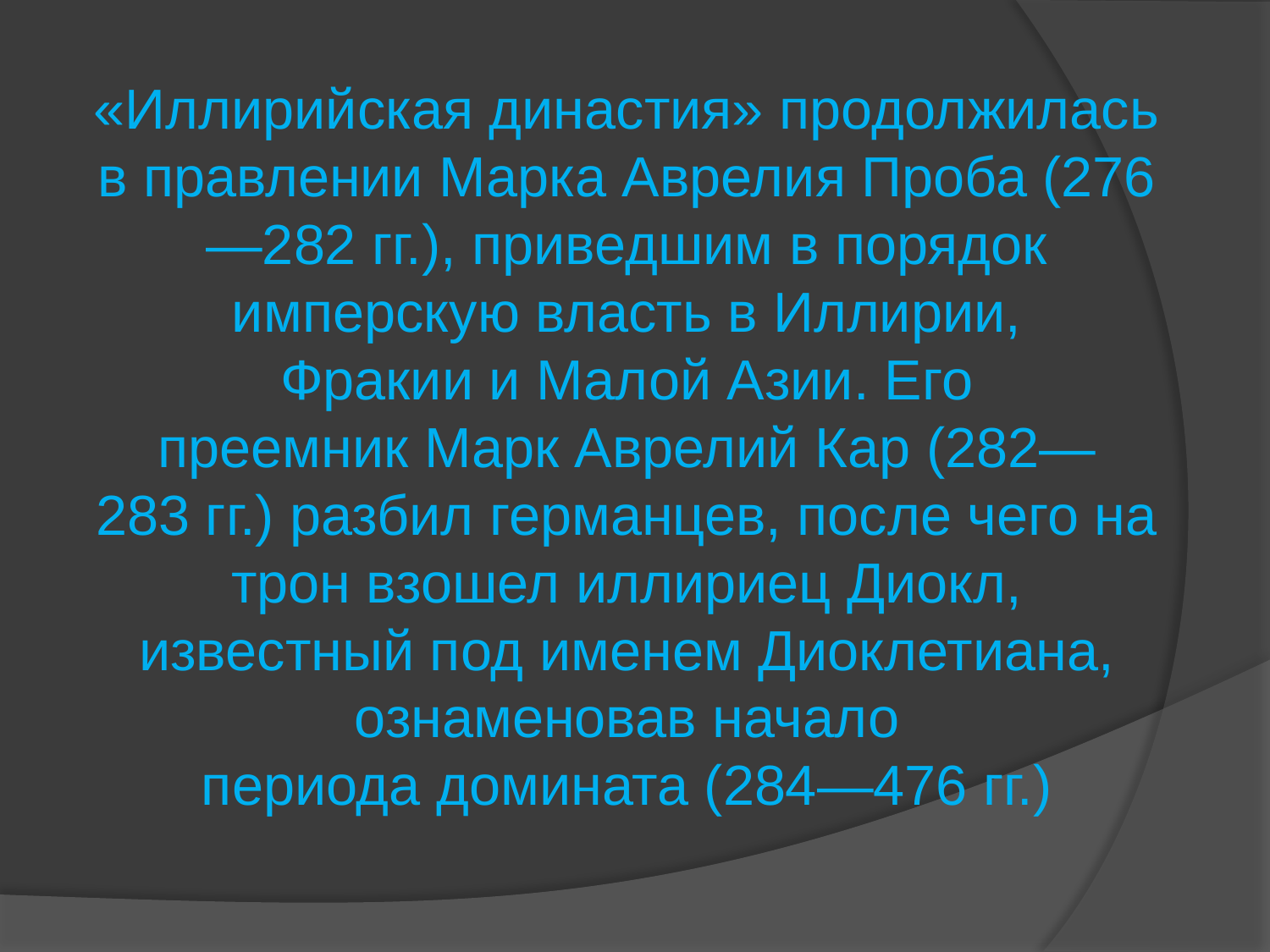

«Иллирийская династия» продолжилась в правлении Марка Аврелия Проба (276—282 гг.), приведшим в порядок имперскую власть в Иллирии, Фракии и Малой Азии. Его преемник Марк Аврелий Кар (282—283 гг.) разбил германцев, после чего на трон взошел иллириец Диокл, известный под именем Диоклетиана, ознаменовав начало периода домината (284—476 гг.)